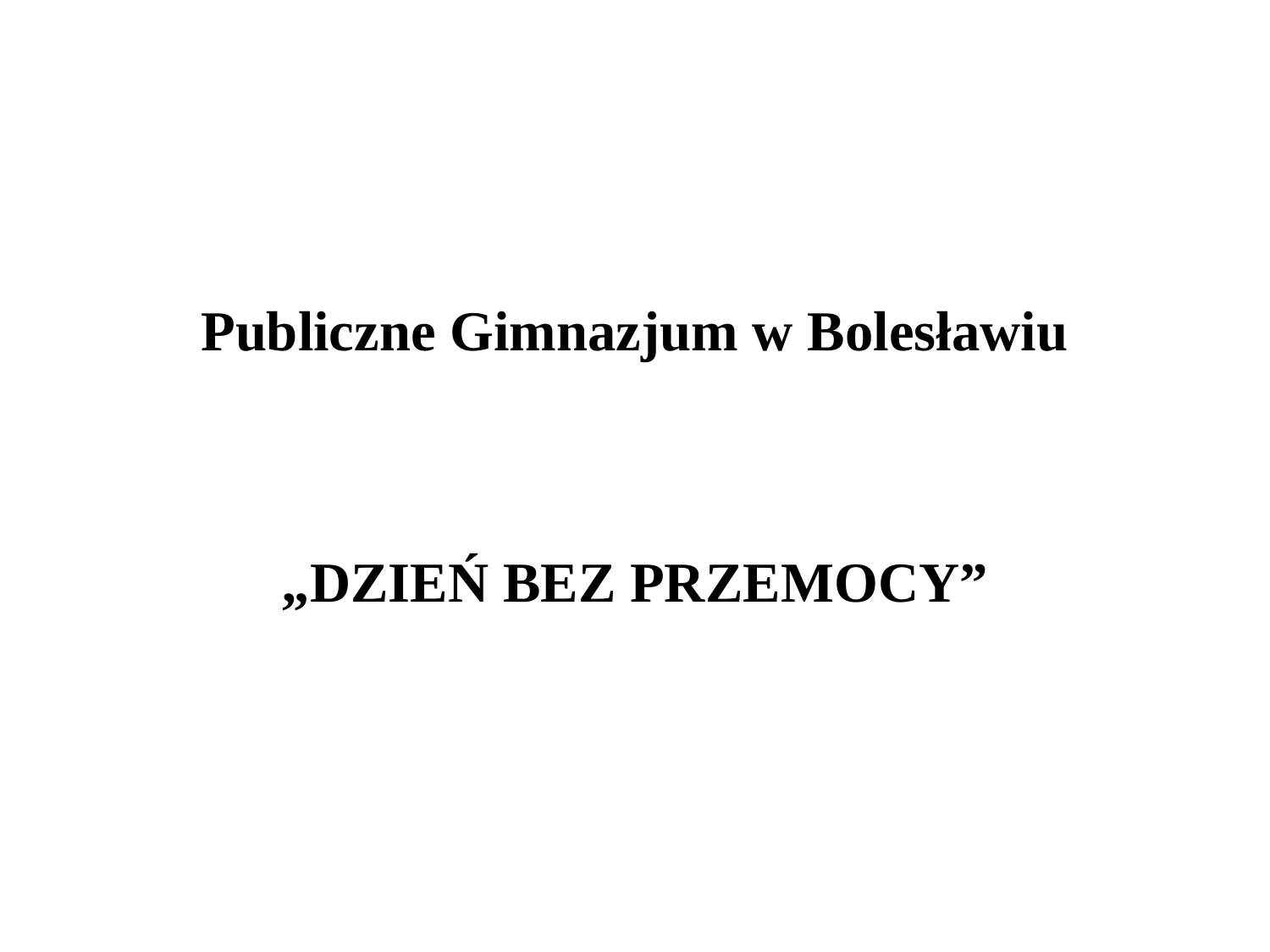

# Publiczne Gimnazjum w Bolesławiu
„DZIEŃ BEZ PRZEMOCY”